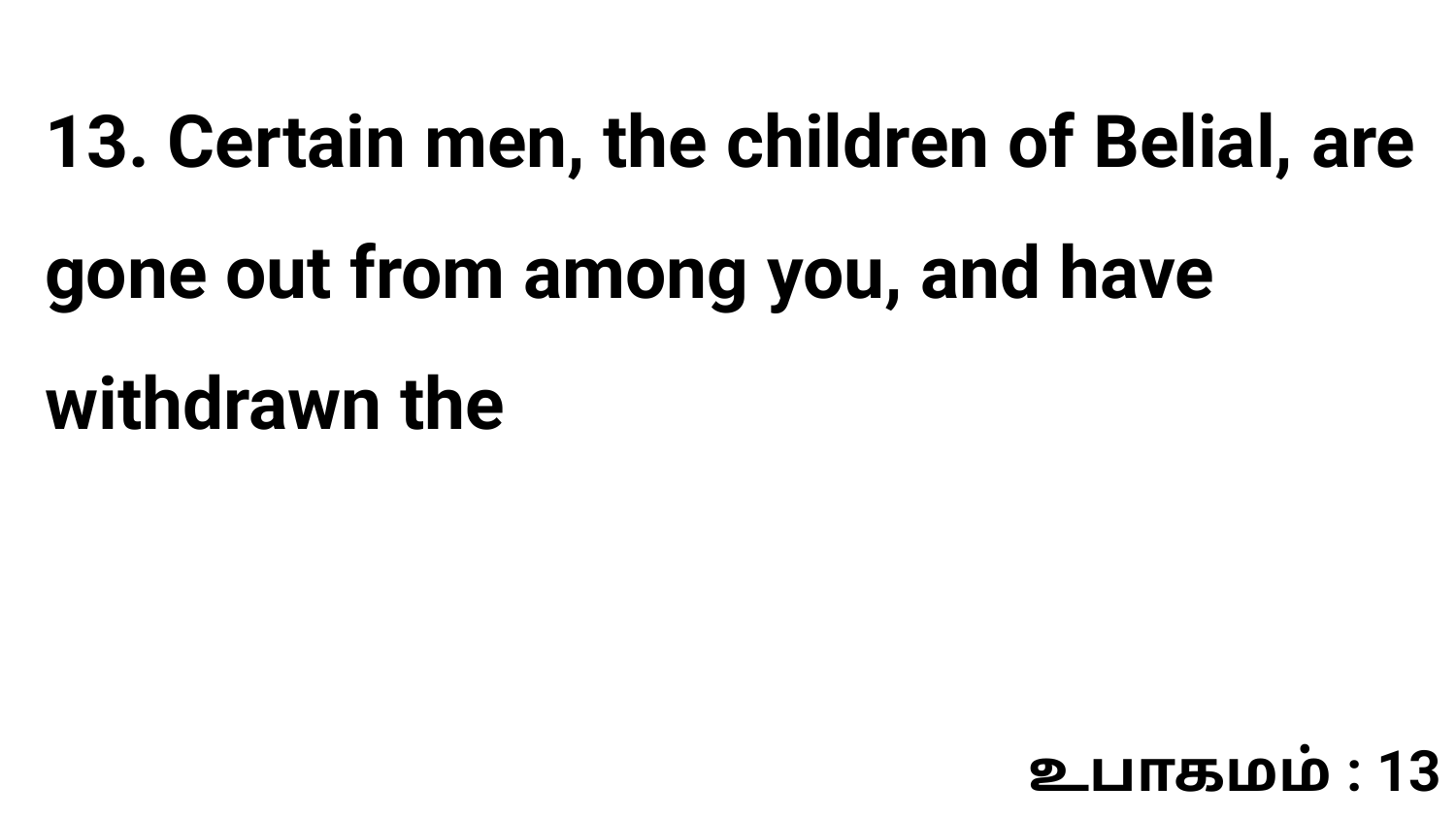

13. Certain men, the children of Belial, are gone out from among you, and have withdrawn the
உபாகமம் : 13